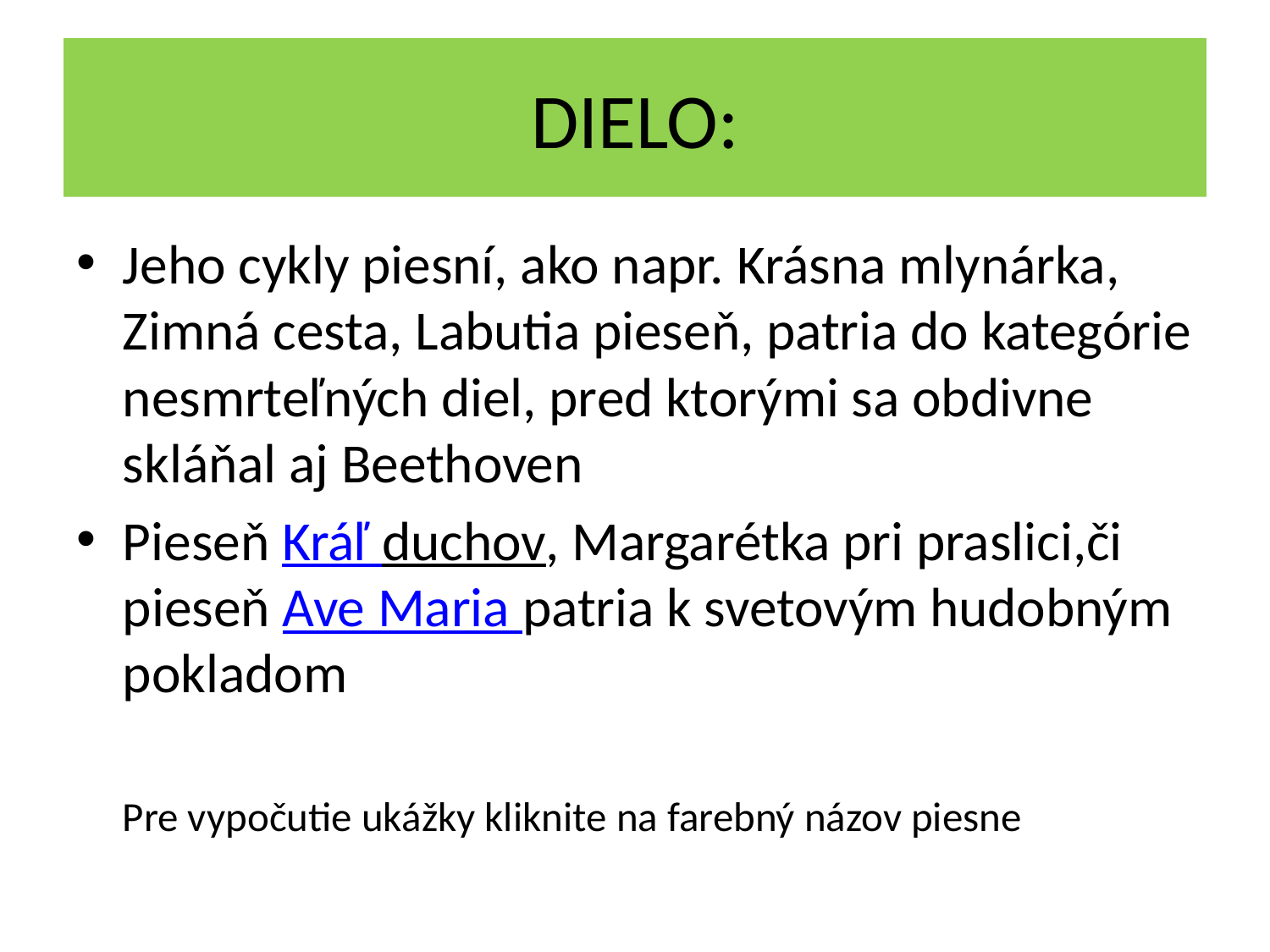

# DIELO:
Jeho cykly piesní, ako napr. Krásna mlynárka, Zimná cesta, Labutia pieseň, patria do kategórie nesmrteľných diel, pred ktorými sa obdivne skláňal aj Beethoven
Pieseň Kráľ duchov, Margarétka pri praslici,či pieseň Ave Maria patria k svetovým hudobným pokladom

     Pre vypočutie ukážky kliknite na farebný názov piesne